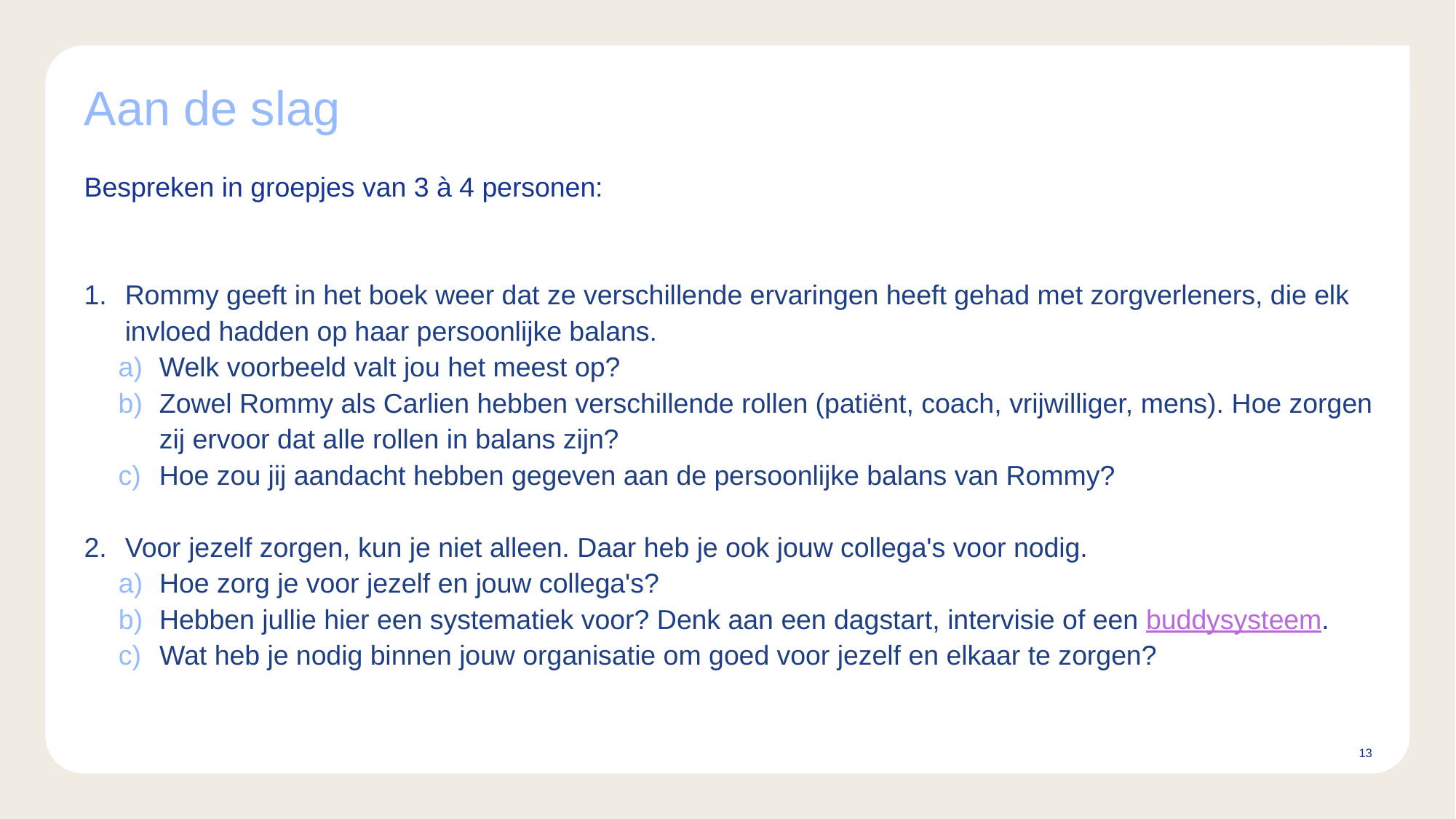

# Aan de slag
Bespreken in groepjes van 3 à 4 personen:

Rommy geeft in het boek weer dat ze verschillende ervaringen heeft gehad met zorgverleners, die elk invloed hadden op haar persoonlijke balans.
Welk voorbeeld valt jou het meest op?
Zowel Rommy als Carlien hebben verschillende rollen (patiënt, coach, vrijwilliger, mens). Hoe zorgen zij ervoor dat alle rollen in balans zijn?
Hoe zou jij aandacht hebben gegeven aan de persoonlijke balans van Rommy?

Voor jezelf zorgen, kun je niet alleen. Daar heb je ook jouw collega's voor nodig.
Hoe zorg je voor jezelf en jouw collega's?
Hebben jullie hier een systematiek voor? Denk aan een dagstart, intervisie of een buddysysteem.
Wat heb je nodig binnen jouw organisatie om goed voor jezelf en elkaar te zorgen?

13